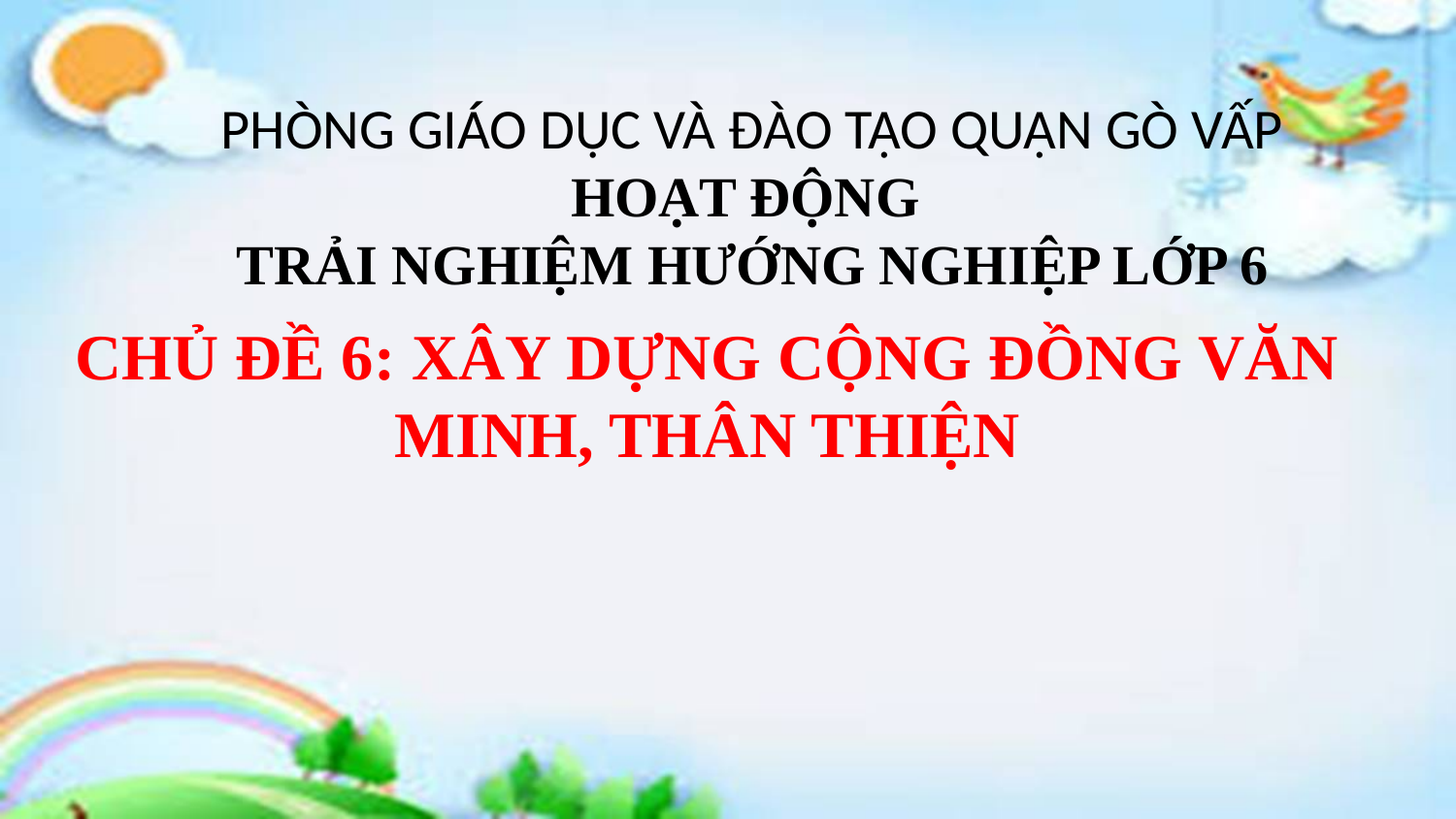

PHÒNG GIÁO DỤC VÀ ĐÀO TẠO QUẬN GÒ VẤP
HOẠT ĐỘNG
TRẢI NGHIỆM HƯỚNG NGHIỆP LỚP 6
CHỦ ĐỀ 6: XÂY DỰNG CỘNG ĐỒNG VĂN MINH, THÂN THIỆN